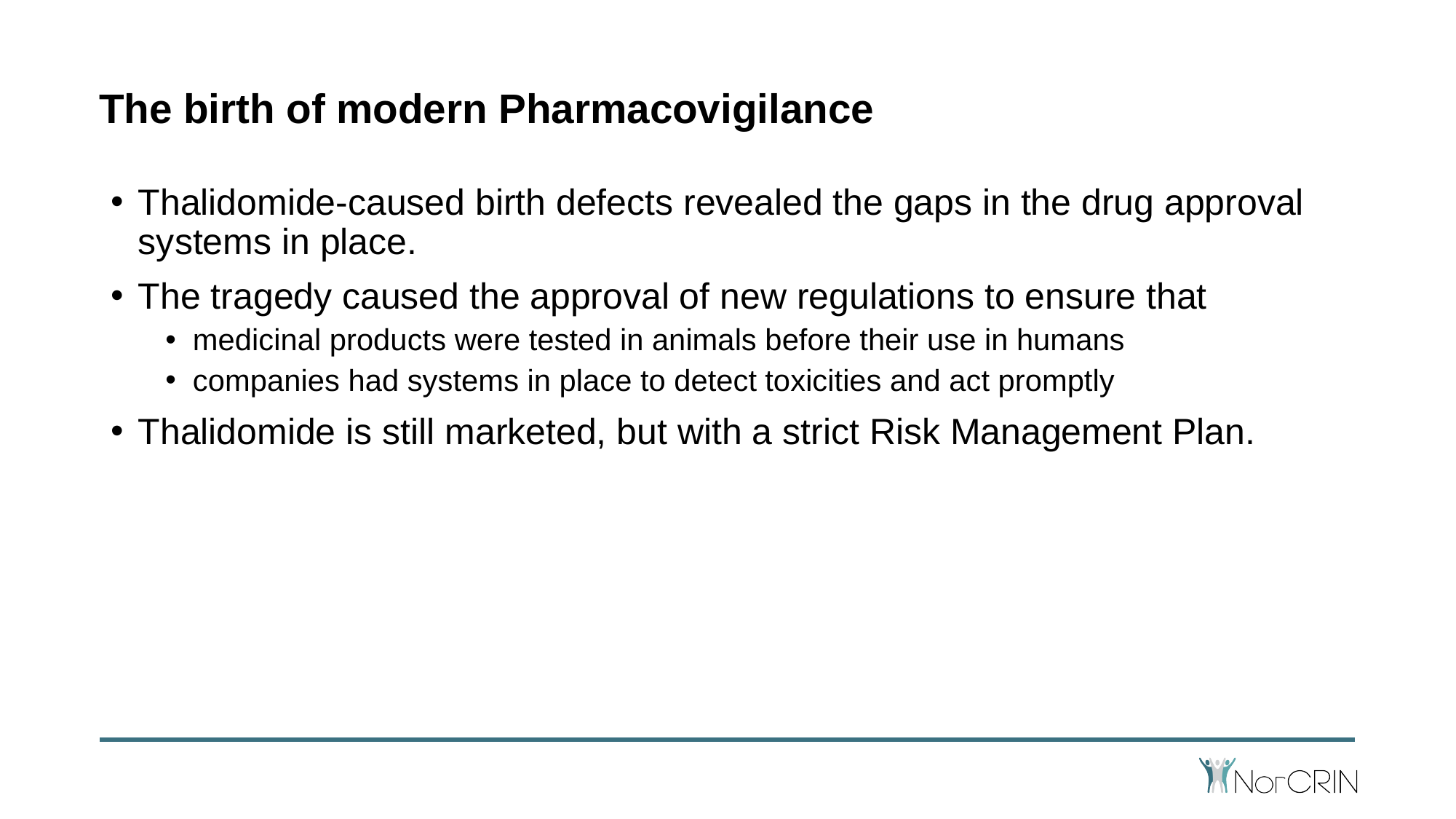

# The birth of modern Pharmacovigilance
Thalidomide-caused birth defects revealed the gaps in the drug approval systems in place.
The tragedy caused the approval of new regulations to ensure that
medicinal products were tested in animals before their use in humans
companies had systems in place to detect toxicities and act promptly
Thalidomide is still marketed, but with a strict Risk Management Plan.